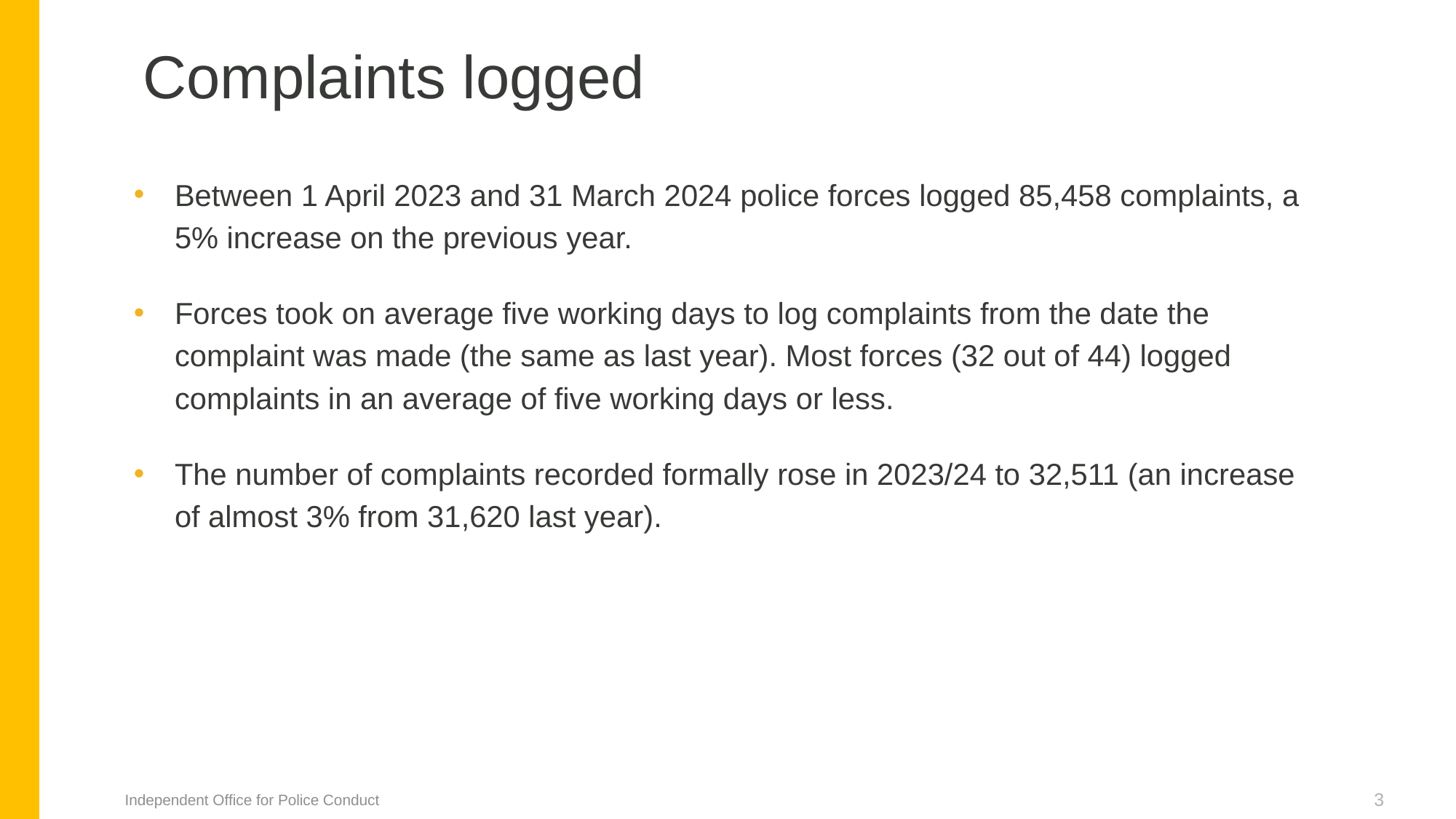

Complaints logged
Between 1 April 2023 and 31 March 2024 police forces logged 85,458 complaints, a 5% increase on the previous year.
Forces took on average five working days to log complaints from the date the complaint was made (the same as last year). Most forces (32 out of 44) logged complaints in an average of five working days or less.
The number of complaints recorded formally rose in 2023/24 to 32,511 (an increase of almost 3% from 31,620 last year).
Independent Office for Police Conduct
3